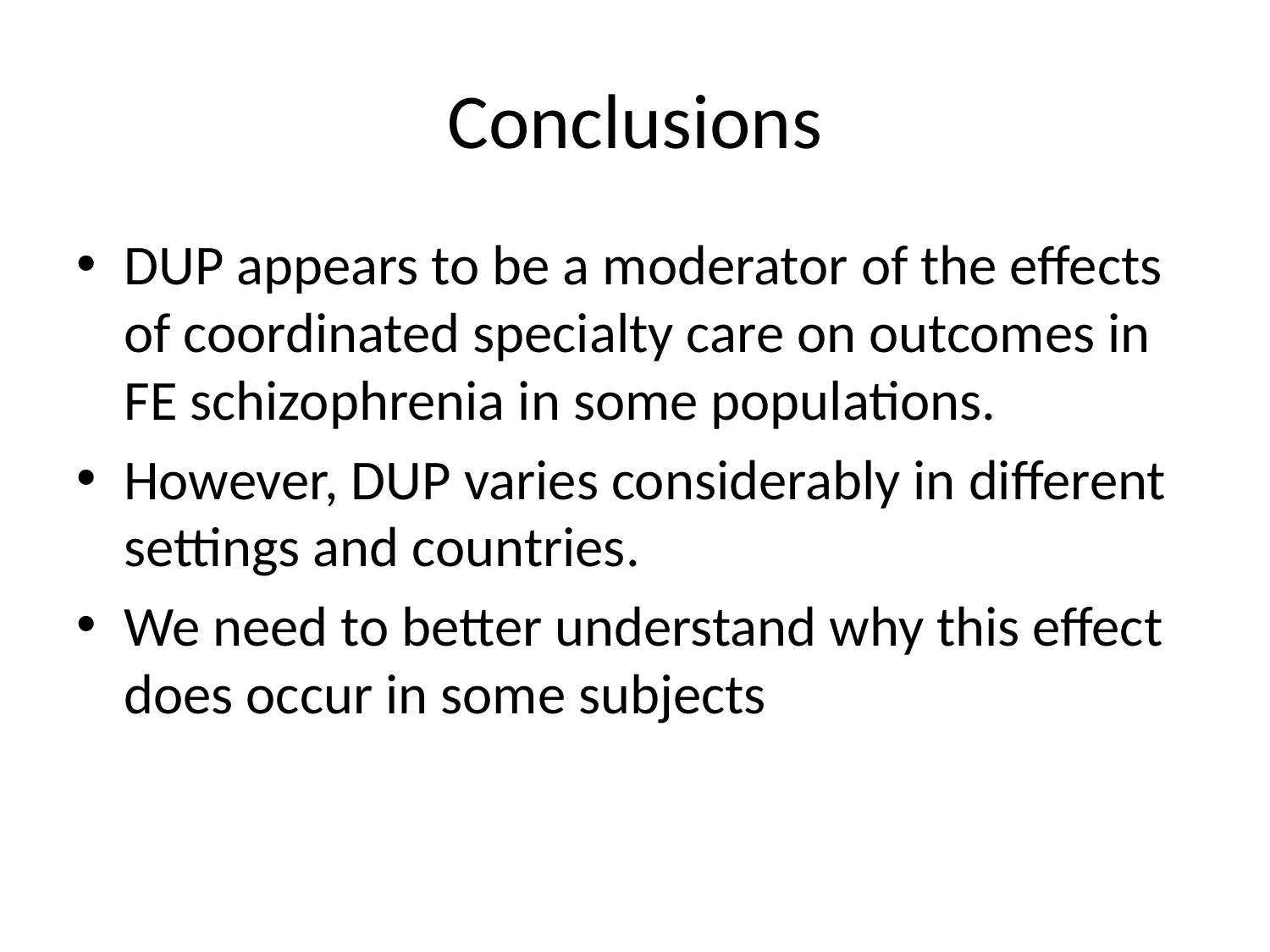

# Conclusions
DUP appears to be a moderator of the effects of coordinated specialty care on outcomes in FE schizophrenia in some populations.
However, DUP varies considerably in different settings and countries.
We need to better understand why this effect does occur in some subjects